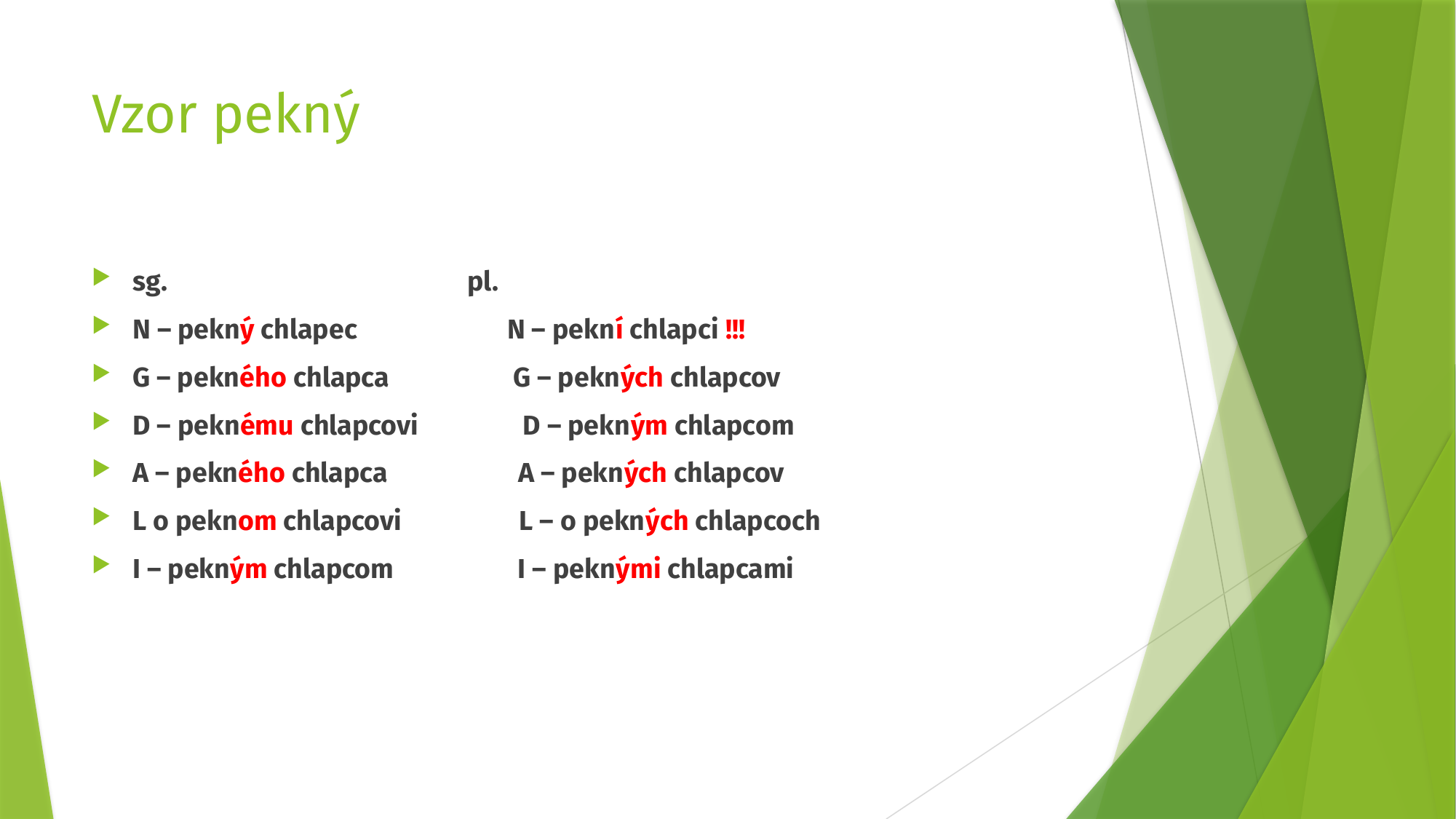

# Vzor pekný
sg.                                              pl.
N – pekný chlapec                       N – pekní chlapci !!!
G – pekného chlapca                   G – pekných chlapcov
D – peknému chlapcovi                D – pekným chlapcom
A – pekného chlapca                    A – pekných chlapcov
L o peknom chlapcovi                  L – o pekných chlapcoch
I – pekným chlapcom                   I – peknými chlapcami